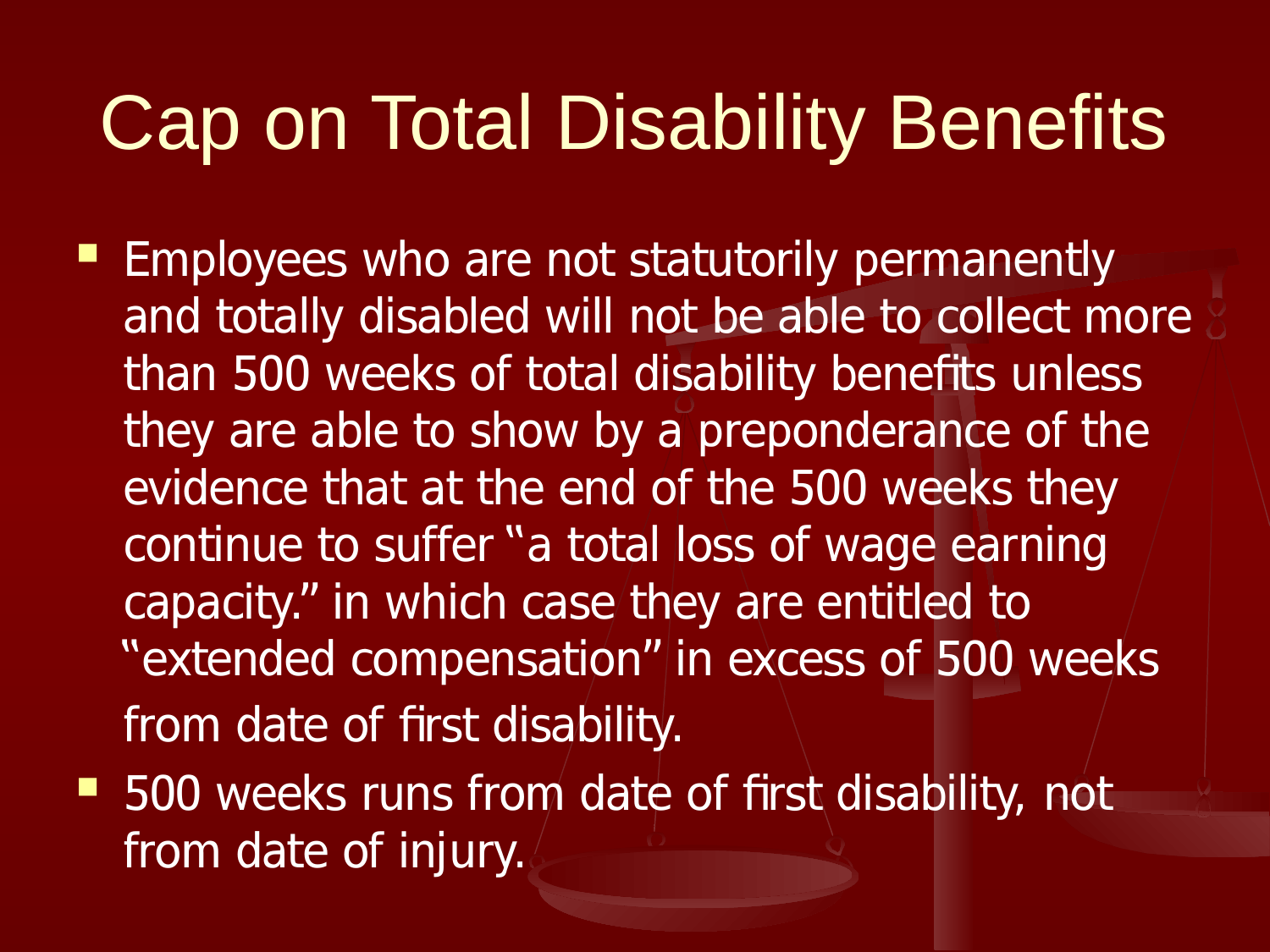

# Cap on Total Disability Benefits
Employees who are not statutorily permanently and totally disabled will not be able to collect more than 500 weeks of total disability benefits unless they are able to show by a preponderance of the evidence that at the end of the 500 weeks they continue to suffer “a total loss of wage earning capacity.” in which case they are entitled to “extended compensation” in excess of 500 weeks from date of first disability.
500 weeks runs from date of first disability, not from date of injury.